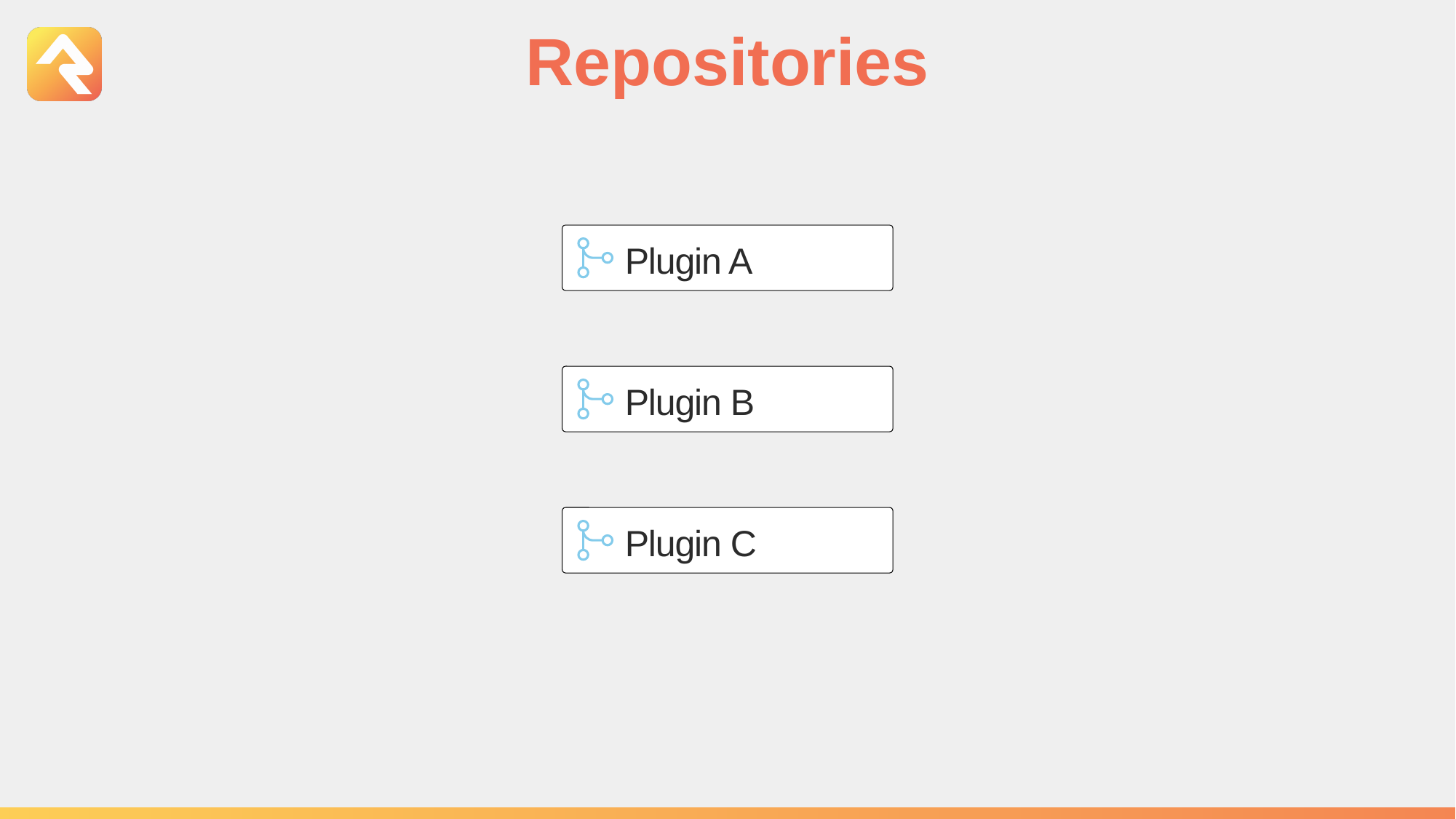

# Repositories
Plugin A

Plugin B

Plugin C